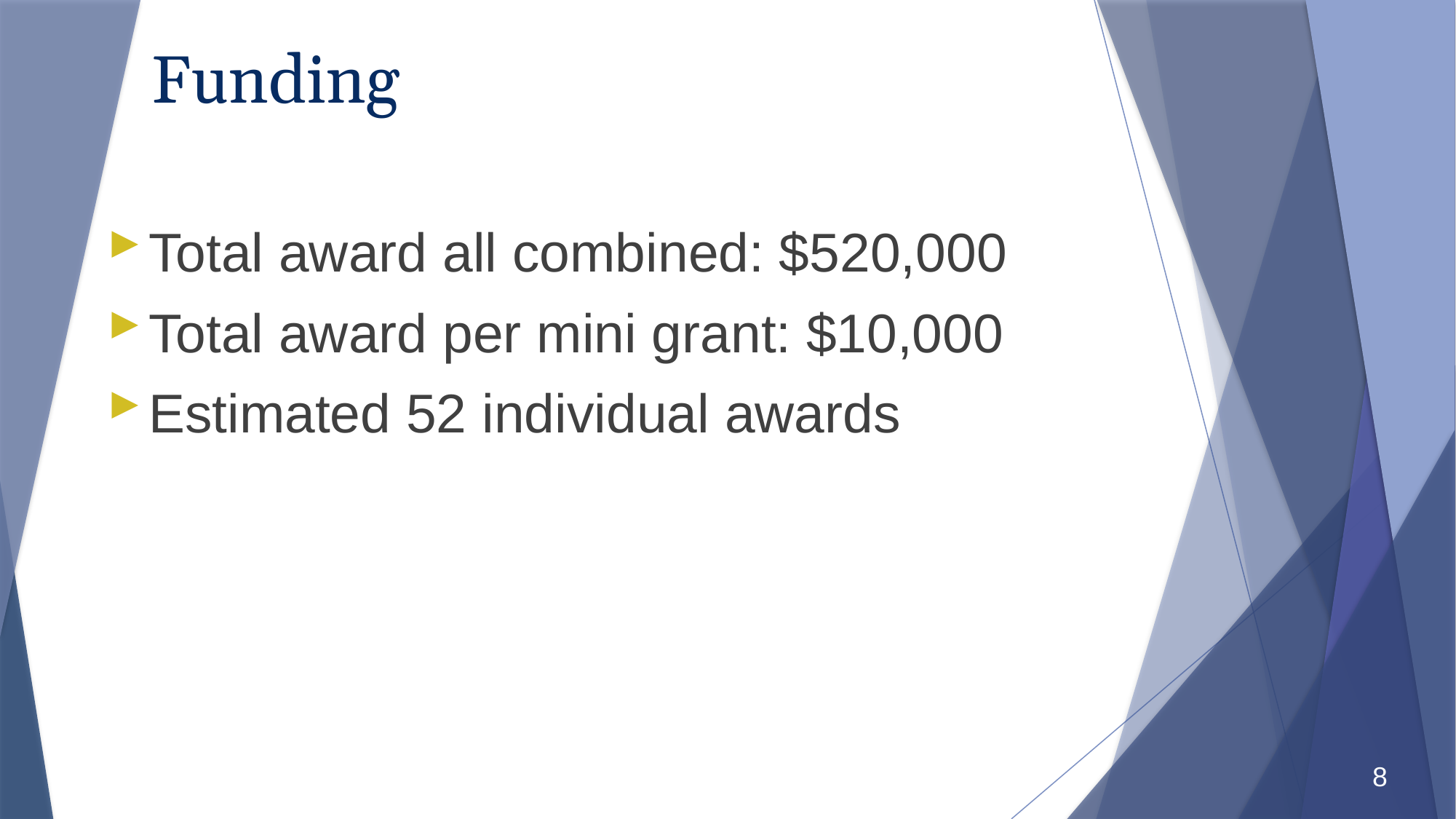

# Funding
Total award all combined: $520,000
Total award per mini grant: $10,000
Estimated 52 individual awards
8